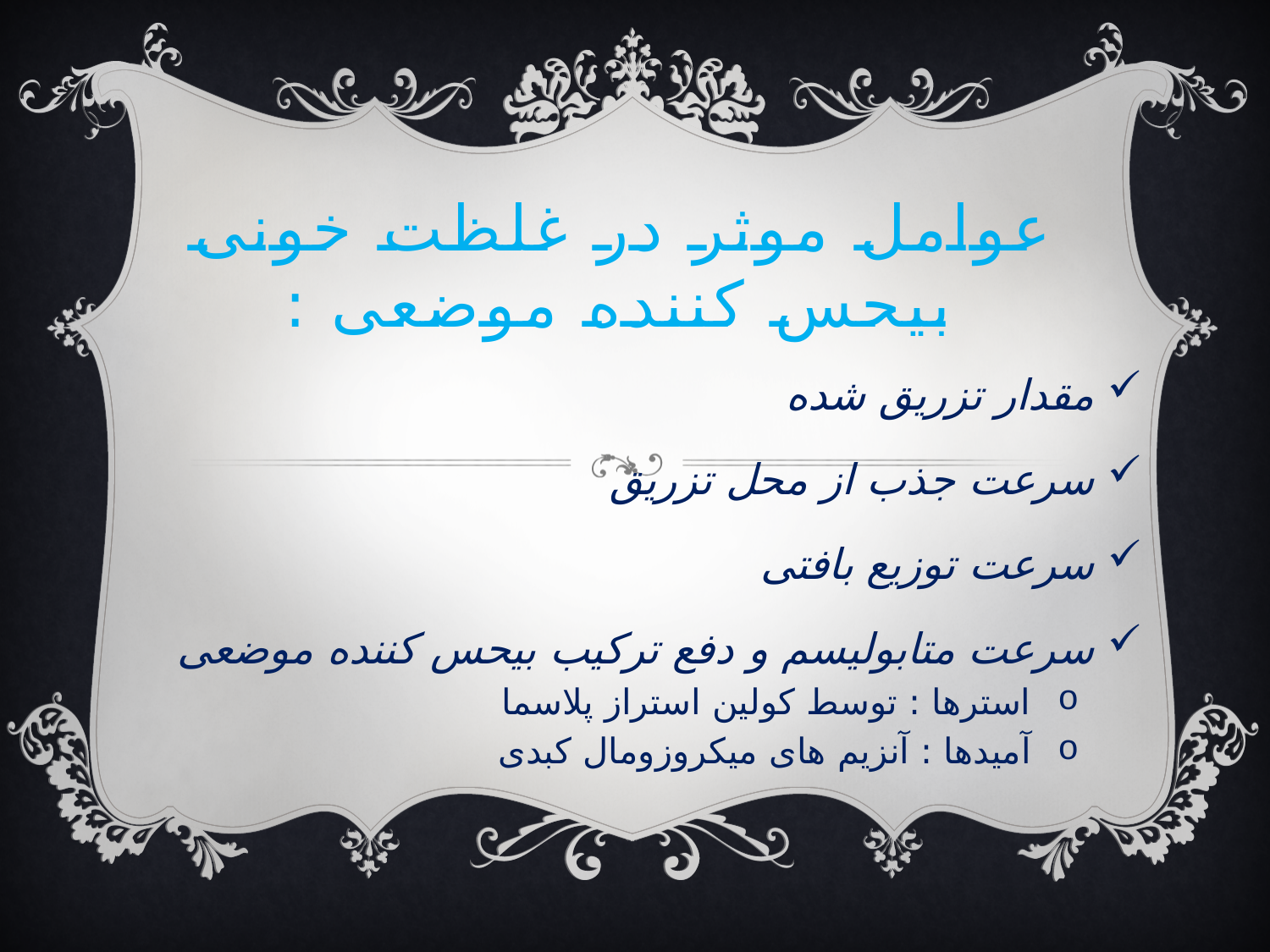

# عوامل موثر در غلظت خونی بیحس کننده موضعی :
مقدار تزریق شده
سرعت جذب از محل تزریق
سرعت توزیع بافتی
سرعت متابولیسم و دفع ترکیب بیحس کننده موضعی
استرها : توسط کولین استراز پلاسما
آمیدها : آنزیم های میکروزومال کبدی